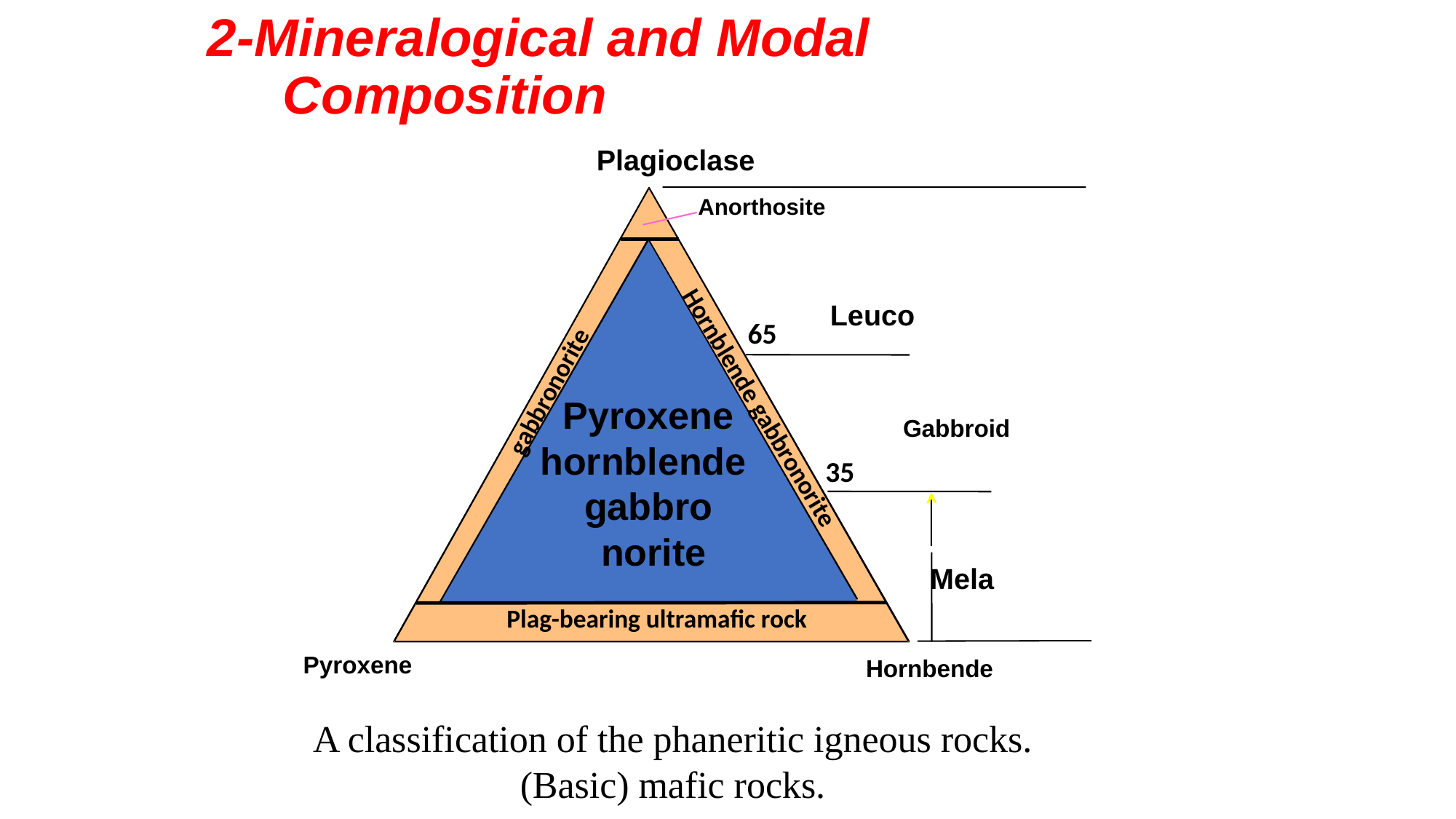

# 2-Mineralogical and Modal Composition
Plagioclase
Anorthosite

Leuco
gabbronorite
Pyroxene
hornblende
gabbro
 norite
Hornblende gabbronorite

Plag-bearing ultramafic rock

Pyroxene
Hornbende
65
Gabbroid
35
Mela
A classification of the phaneritic igneous rocks.
(Basic) mafic rocks.